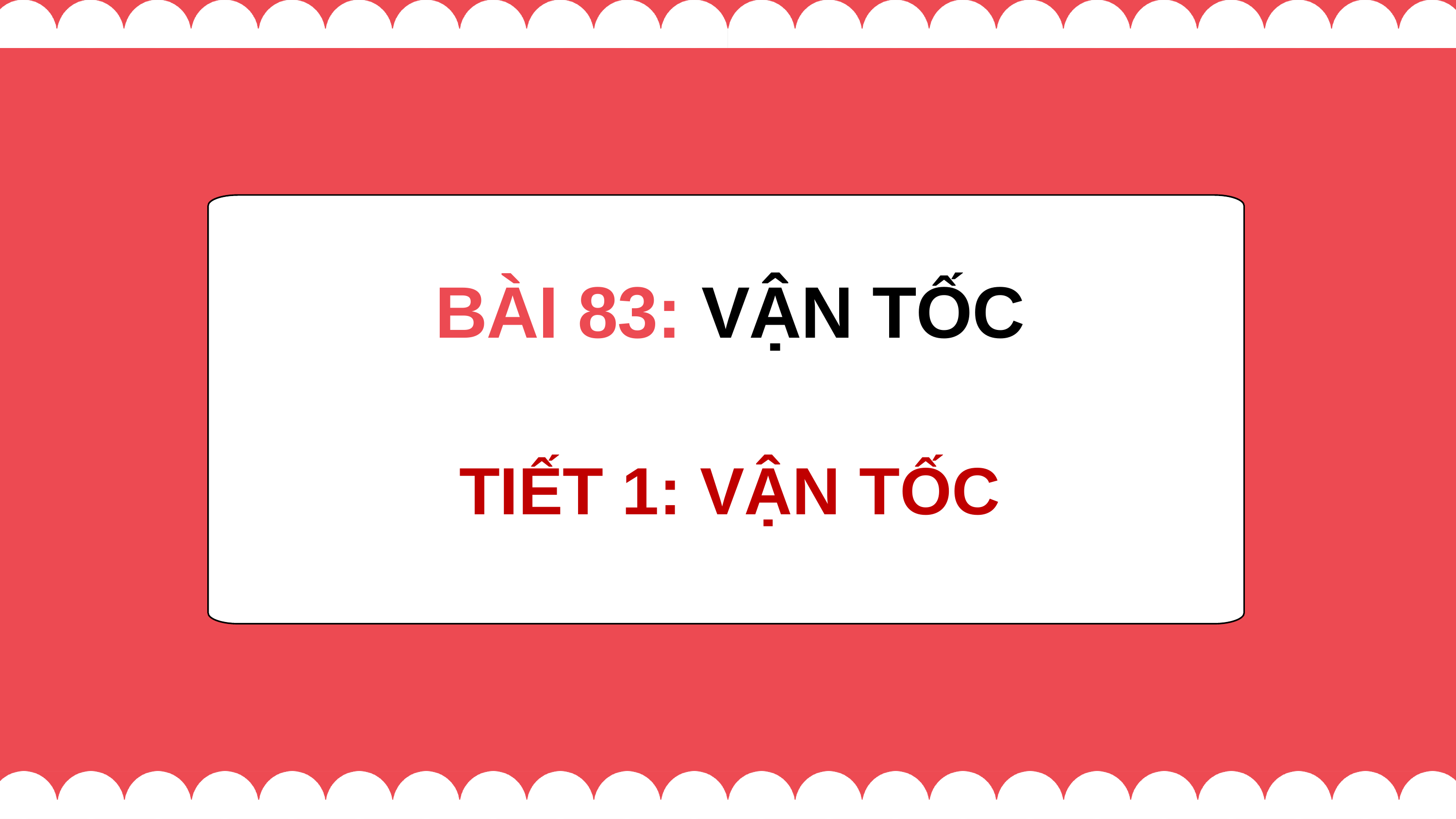

BÀI 83: VẬN TỐC
TIẾT 1: VẬN TỐC